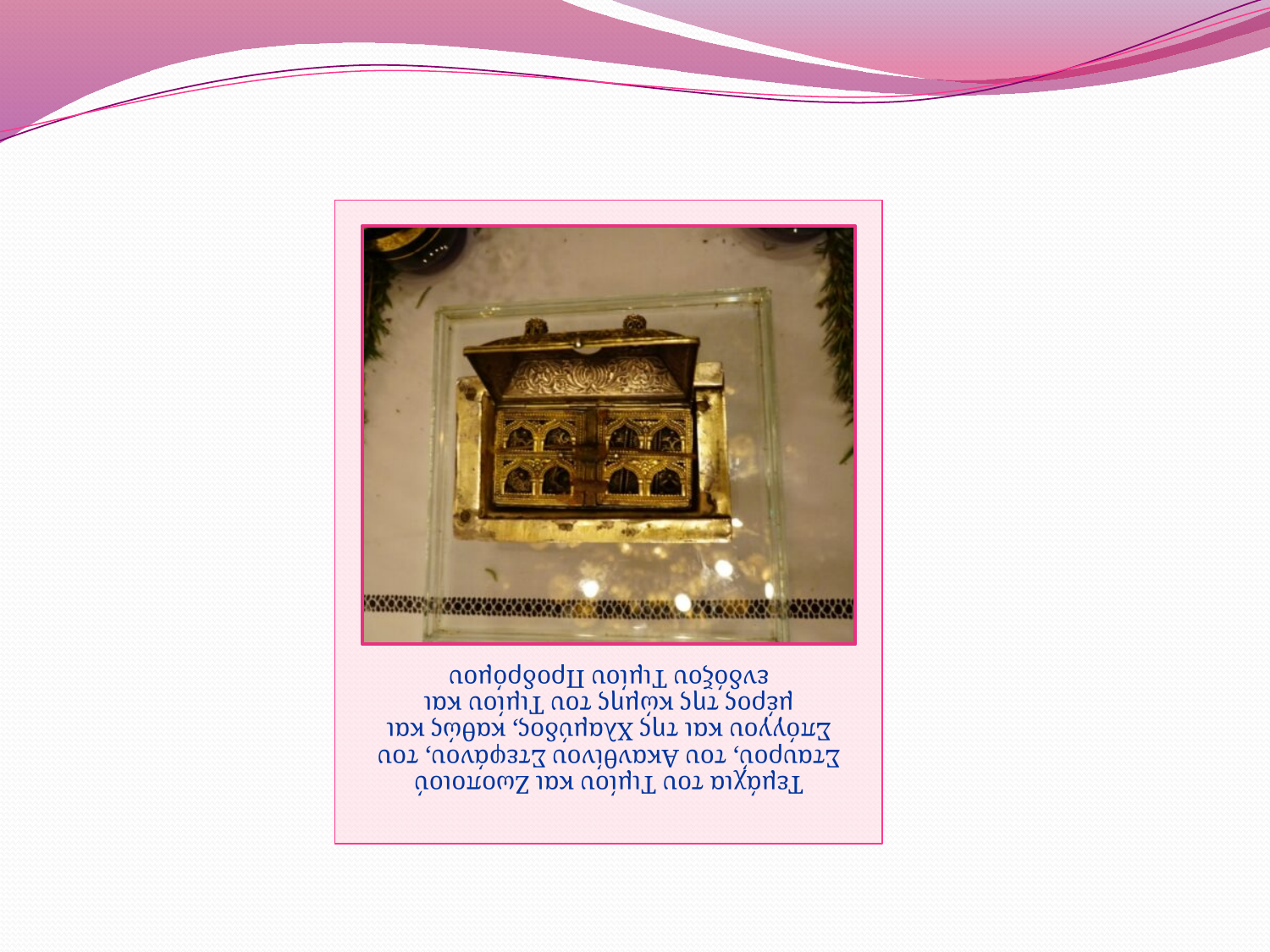

Τεμάχια του Τιμίου και Ζωοποιού Σταυρού, του Ακανθίνου Στεφάνου, του Σπόγγου και της Χλαμύδος, καθώς και μέρος της κώμης του Τιμίου και ενδόξου Τιμίου Προδρόμου